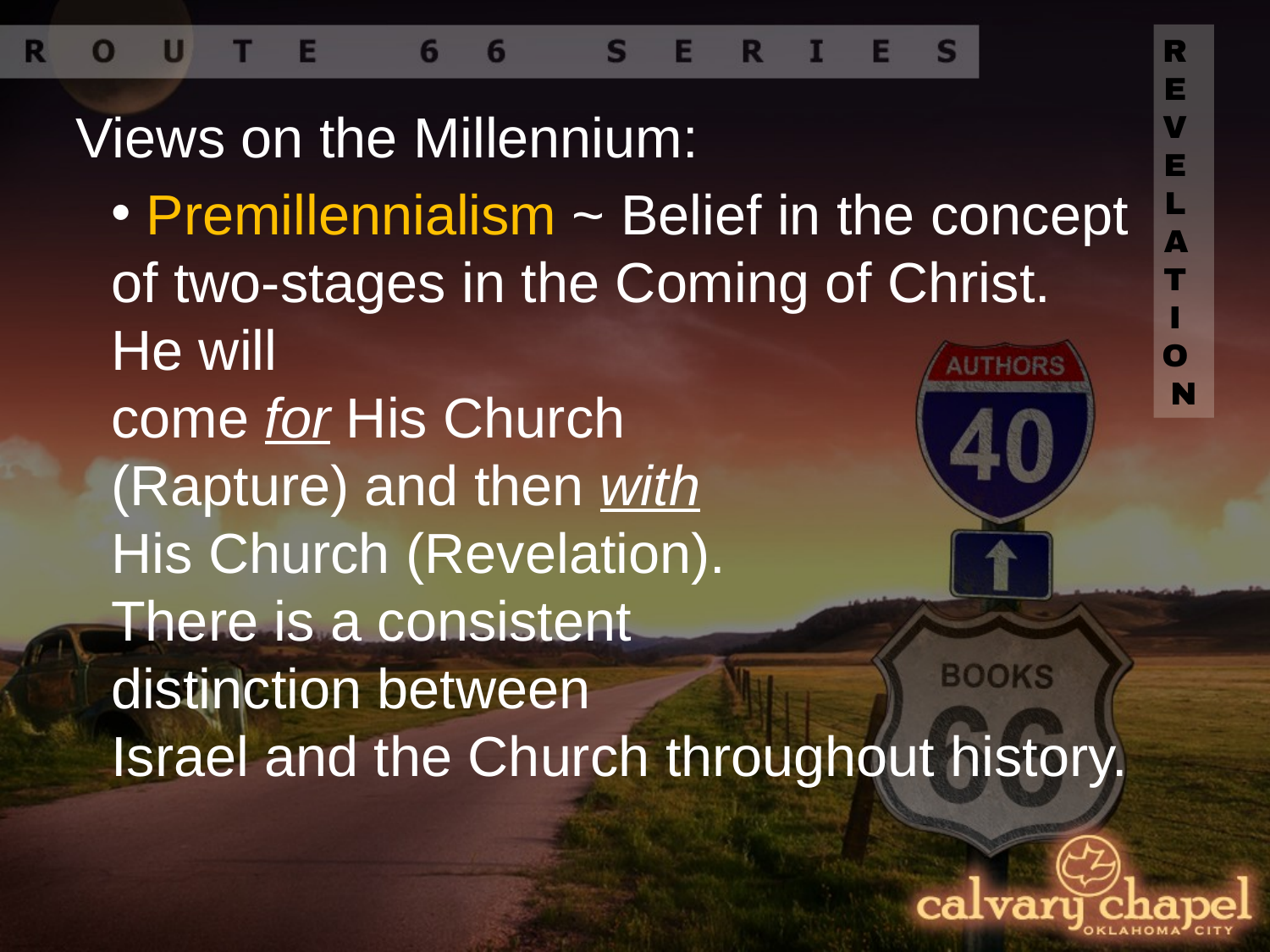

REVELATION
Views on the Millennium:
 Premillennialism ~ Belief in the concept of two-stages in the Coming of Christ. He will
come for His Church
(Rapture) and then with
His Church (Revelation).
There is a consistent
distinction between
Israel and the Church throughout history.